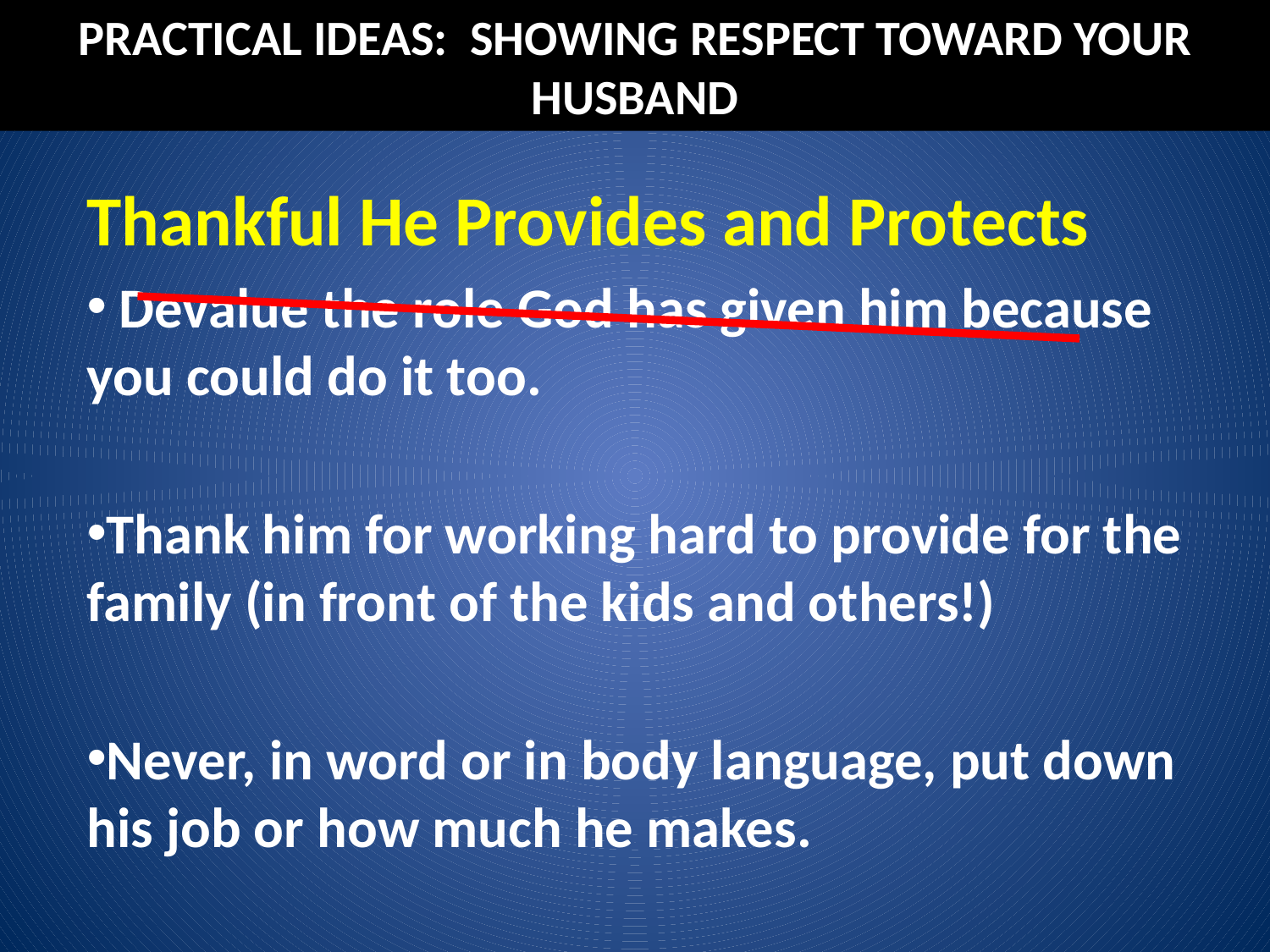

PRACTICAL IDEAS:  SHOWING RESPECT TOWARD YOUR HUSBAND
Thankful He Provides and Protects
 Devalue the role God has given him because you could do it too.

Thank him for working hard to provide for the family (in front of the kids and others!)

Never, in word or in body language, put down his job or how much he makes.